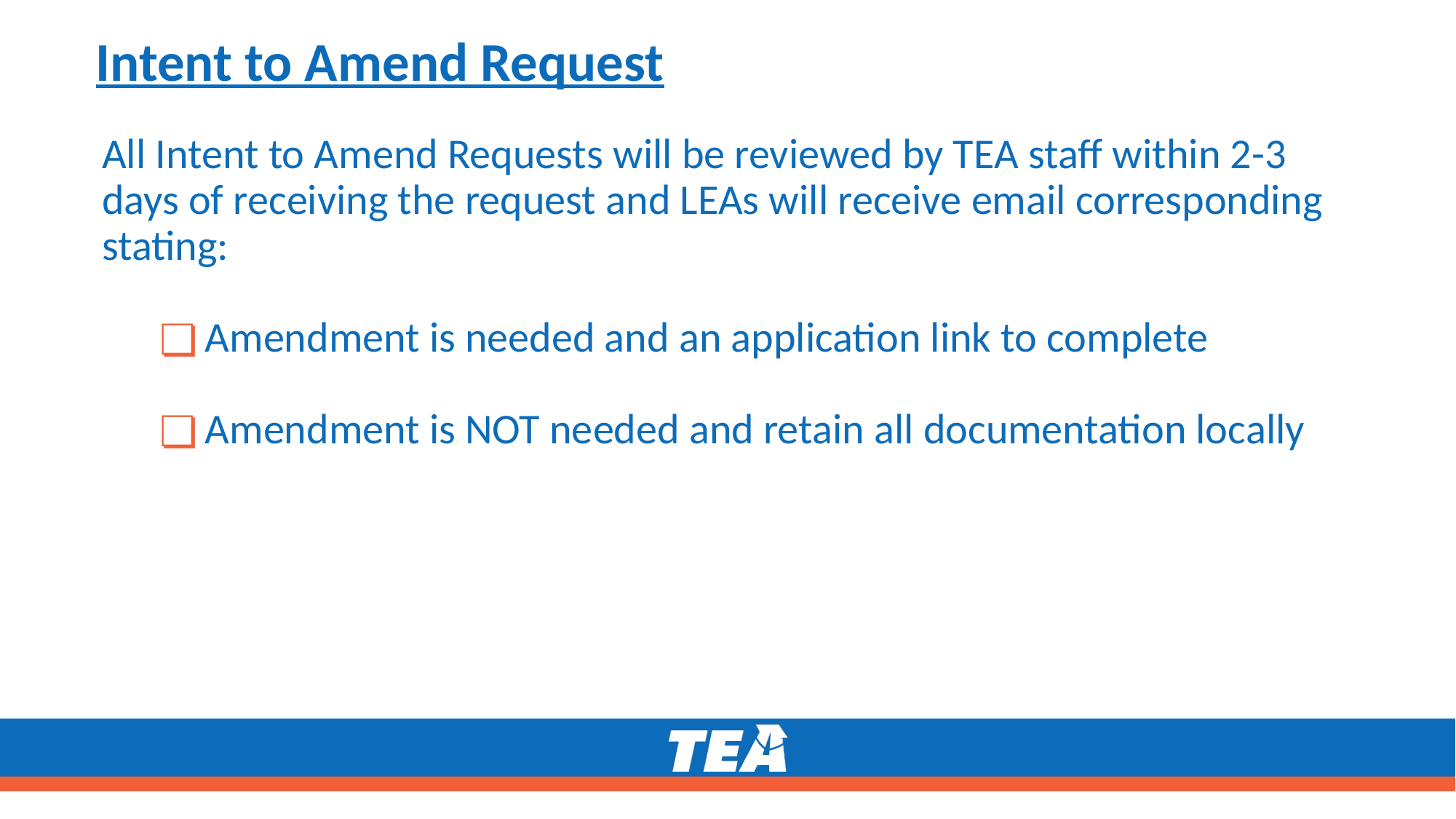

# Intent to Amend Request
All Intent to Amend Requests will be reviewed by TEA staff within 2-3 days of receiving the request and LEAs will receive email corresponding stating:

Amendment is needed and an application link to complete

Amendment is NOT needed and retain all documentation locally